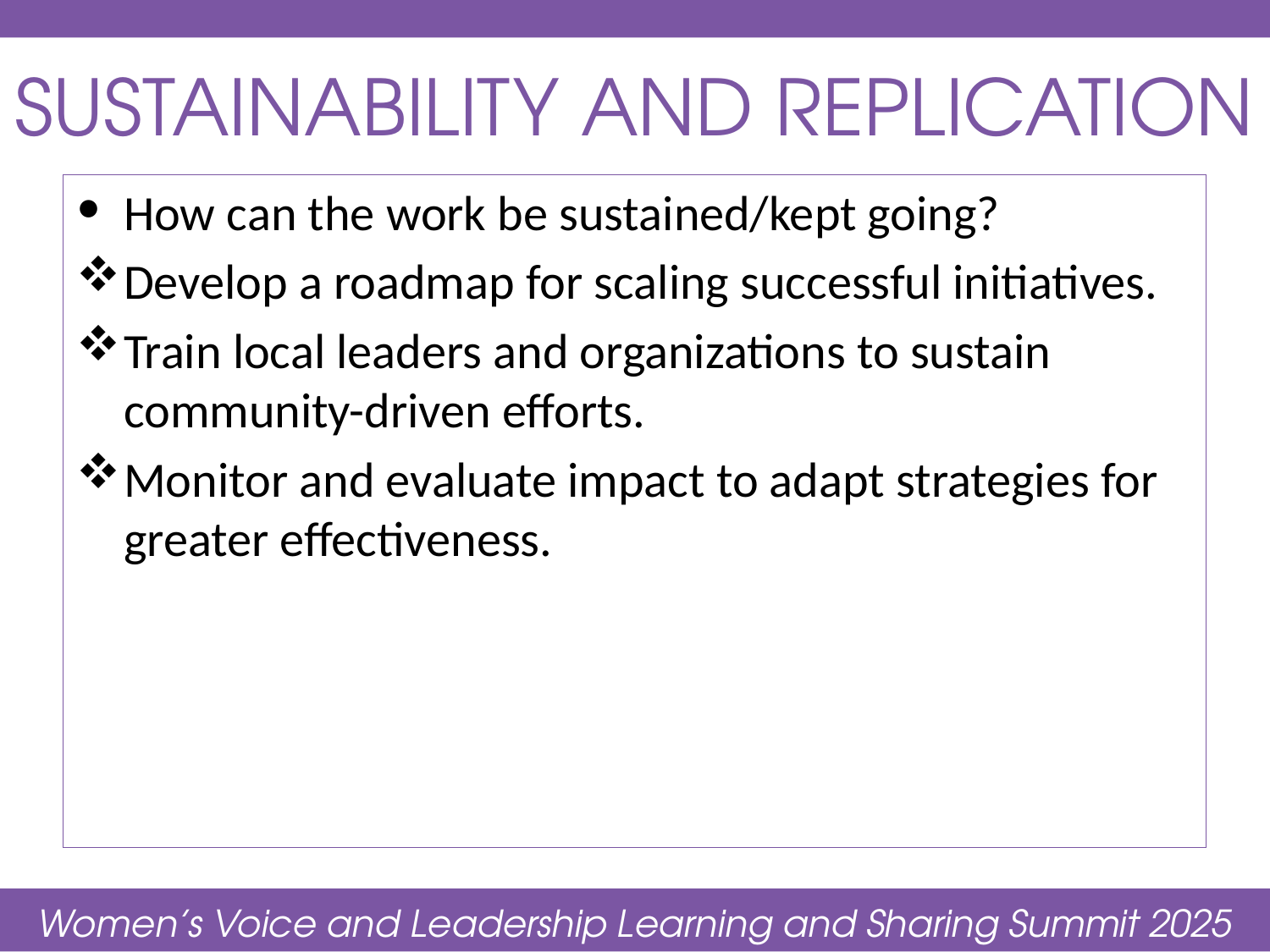

Women’s Voice and Leadership Learning and Sharing Summit 2025
# SUSTAINABILITY AND REPLICATION
How can the work be sustained/kept going?
Develop a roadmap for scaling successful initiatives.
Train local leaders and organizations to sustain community-driven efforts.
Monitor and evaluate impact to adapt strategies for greater effectiveness.